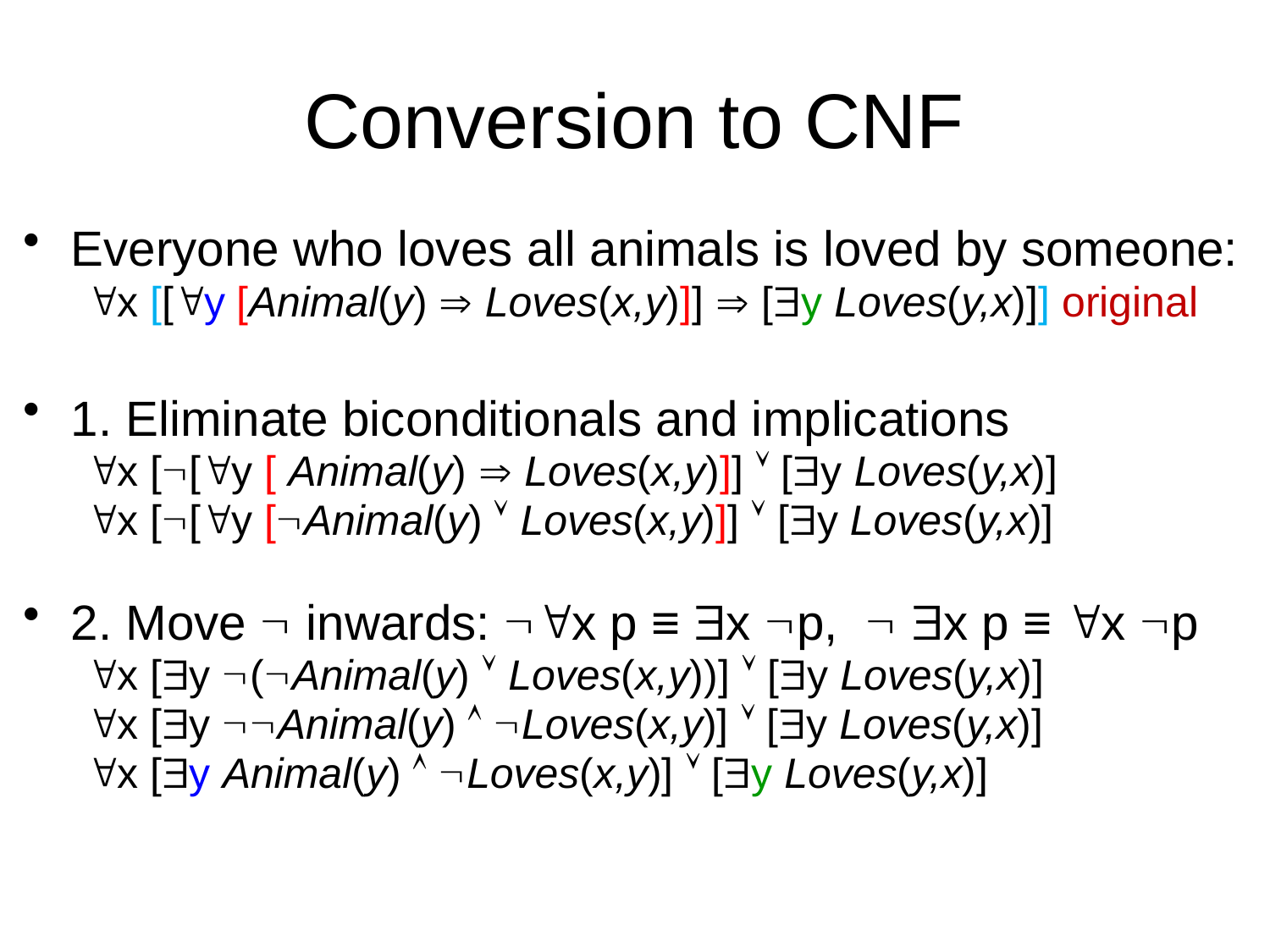

# Conversion to CNF
Everyone who loves all animals is loved by someone:
∀x [[∀y [Animal(y) ⇒ Loves(x,y)]] ⇒ [∃y Loves(y,x)]] original

1. Eliminate biconditionals and implications
∀x [¬[∀y [ Animal(y) ⇒ Loves(x,y)]] ∨ [∃y Loves(y,x)]
∀x [¬[∀y [¬Animal(y) ∨ Loves(x,y)]] ∨ [∃y Loves(y,x)]

2. Move ¬ inwards: ¬∀x p ≡ ∃x ¬p,  ¬ ∃x p ≡ ∀x ¬p
∀x [∃y ¬(¬Animal(y) ∨ Loves(x,y))] ∨ [∃y Loves(y,x)]
∀x [∃y ¬¬Animal(y) ∧ ¬Loves(x,y)] ∨ [∃y Loves(y,x)]
∀x [∃y Animal(y) ∧ ¬Loves(x,y)] ∨ [∃y Loves(y,x)]